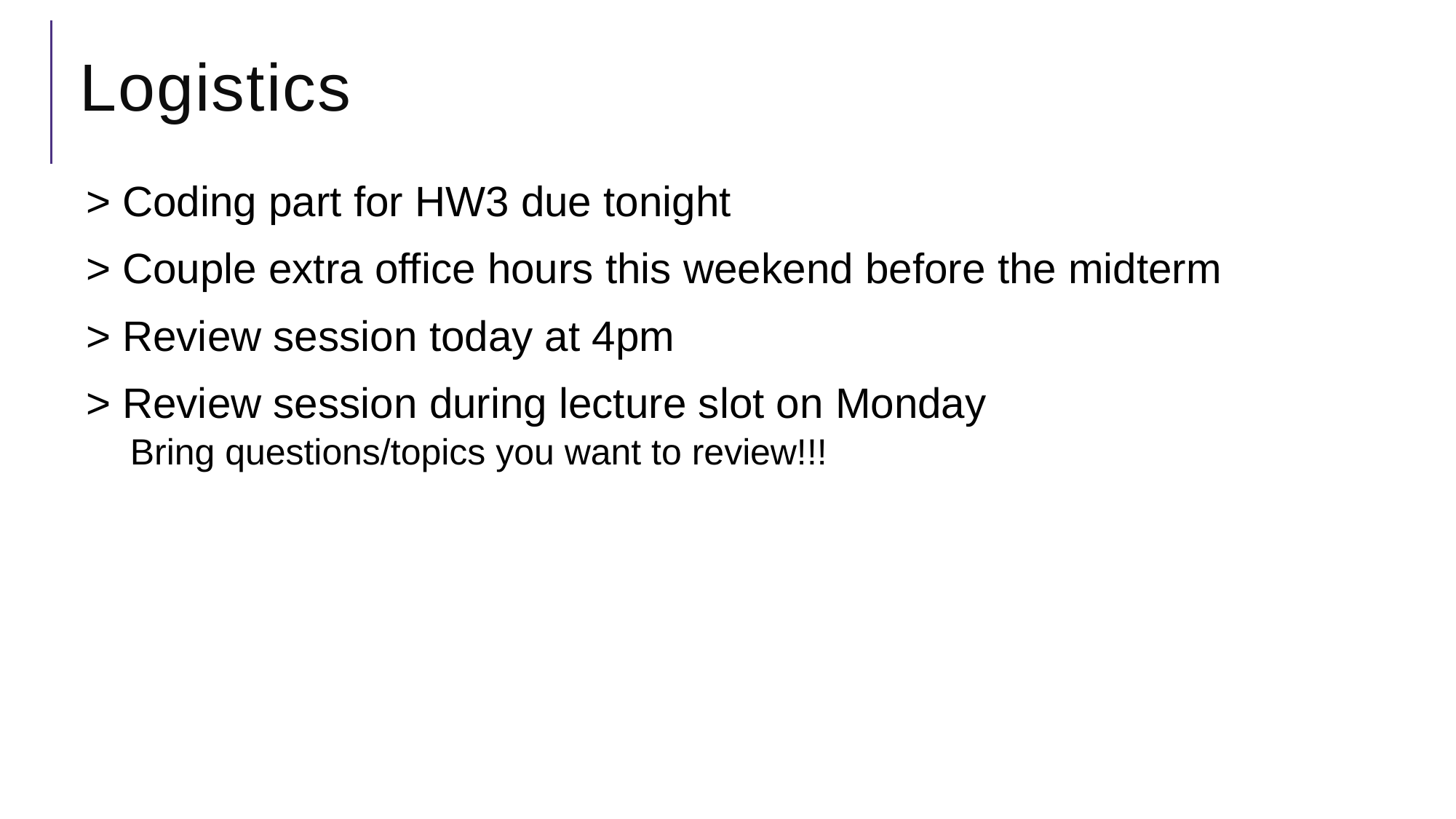

# Logistics
> Coding part for HW3 due tonight
> Couple extra office hours this weekend before the midterm
> Review session today at 4pm
> Review session during lecture slot on Monday
    Bring questions/topics you want to review!!!